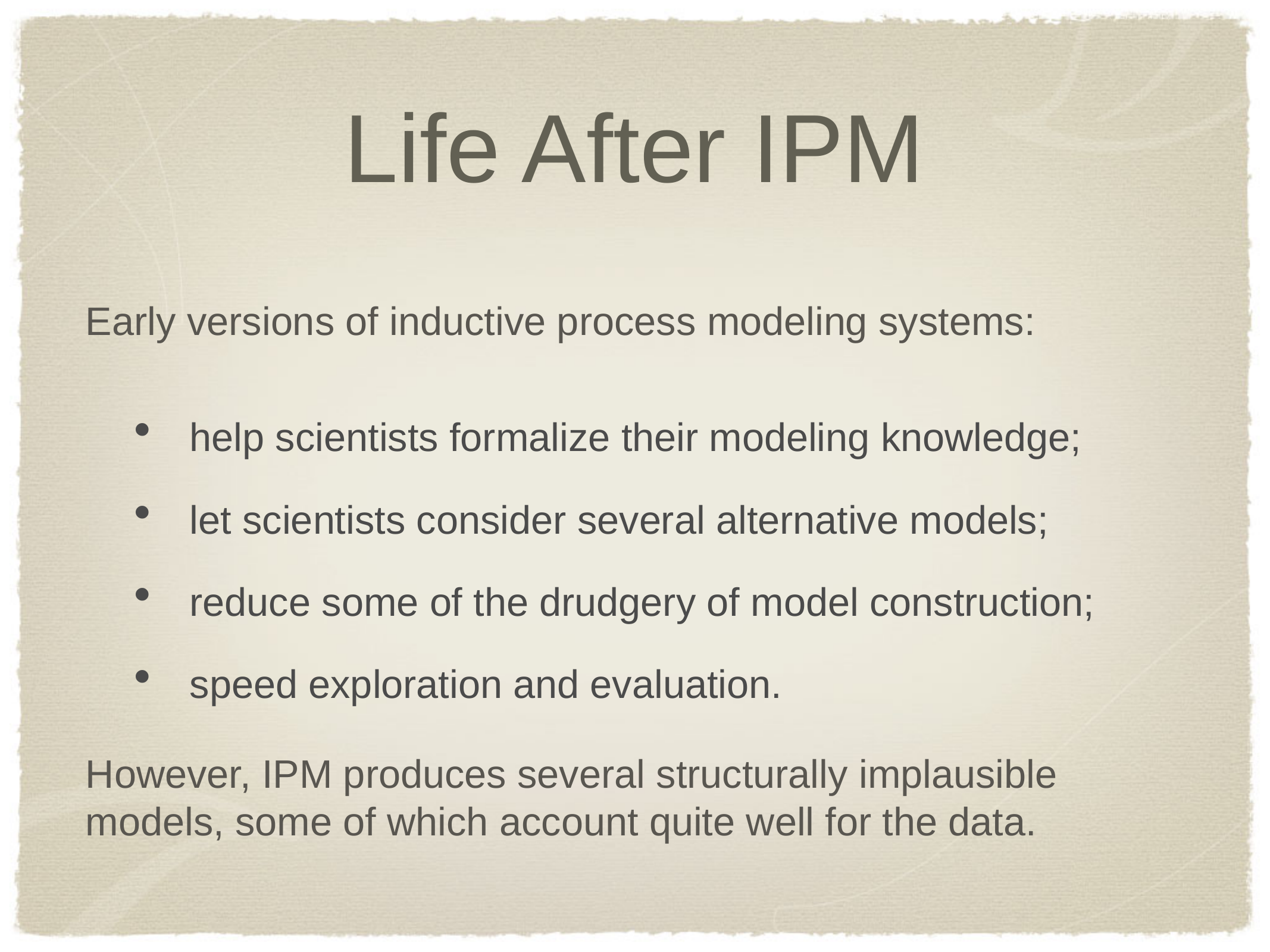

# Life After IPM
Early versions of inductive process modeling systems:
help scientists formalize their modeling knowledge;
let scientists consider several alternative models;
reduce some of the drudgery of model construction;
speed exploration and evaluation.
However, IPM produces several structurally implausible models, some of which account quite well for the data.